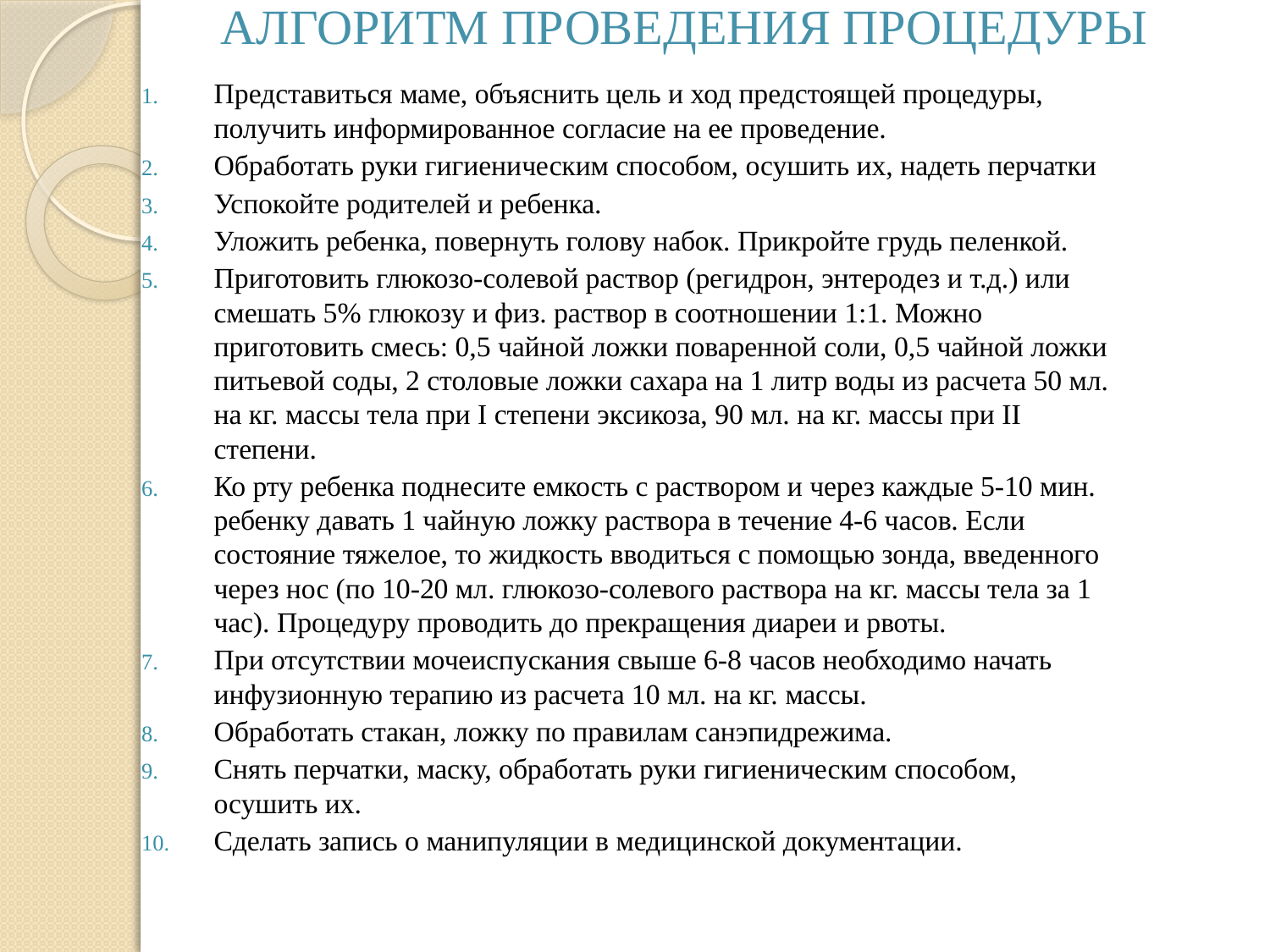

# Алгоритм проведения процедуры
Представиться маме, объяснить цель и ход предстоящей процедуры, получить информированное согласие на ее проведение.
Обработать руки гигиеническим способом, осушить их, надеть перчатки
Успокойте родителей и ребенка.
Уложить ребенка, повернуть голову набок. Прикройте грудь пеленкой.
Приготовить глюкозо-солевой раствор (регидрон, энтеродез и т.д.) или смешать 5% глюкозу и физ. раствор в соотношении 1:1. Можно приготовить смесь: 0,5 чайной ложки поваренной соли, 0,5 чайной ложки питьевой соды, 2 столовые ложки сахара на 1 литр воды из расчета 50 мл. на кг. массы тела при I степени эксикоза, 90 мл. на кг. массы при II степени.
Ко рту ребенка поднесите емкость с раствором и через каждые 5-10 мин. ребенку давать 1 чайную ложку раствора в течение 4-6 часов. Если состояние тяжелое, то жидкость вводиться с помощью зонда, введенного через нос (по 10-20 мл. глюкозо-солевого раствора на кг. массы тела за 1 час). Процедуру проводить до прекращения диареи и рвоты.
При отсутствии мочеиспускания свыше 6-8 часов необходимо начать инфузионную терапию из расчета 10 мл. на кг. массы.
Обработать стакан, ложку по правилам санэпидрежима.
Снять перчатки, маску, обработать руки гигиеническим способом, осушить их.
Сделать запись о манипуляции в медицинской документации.